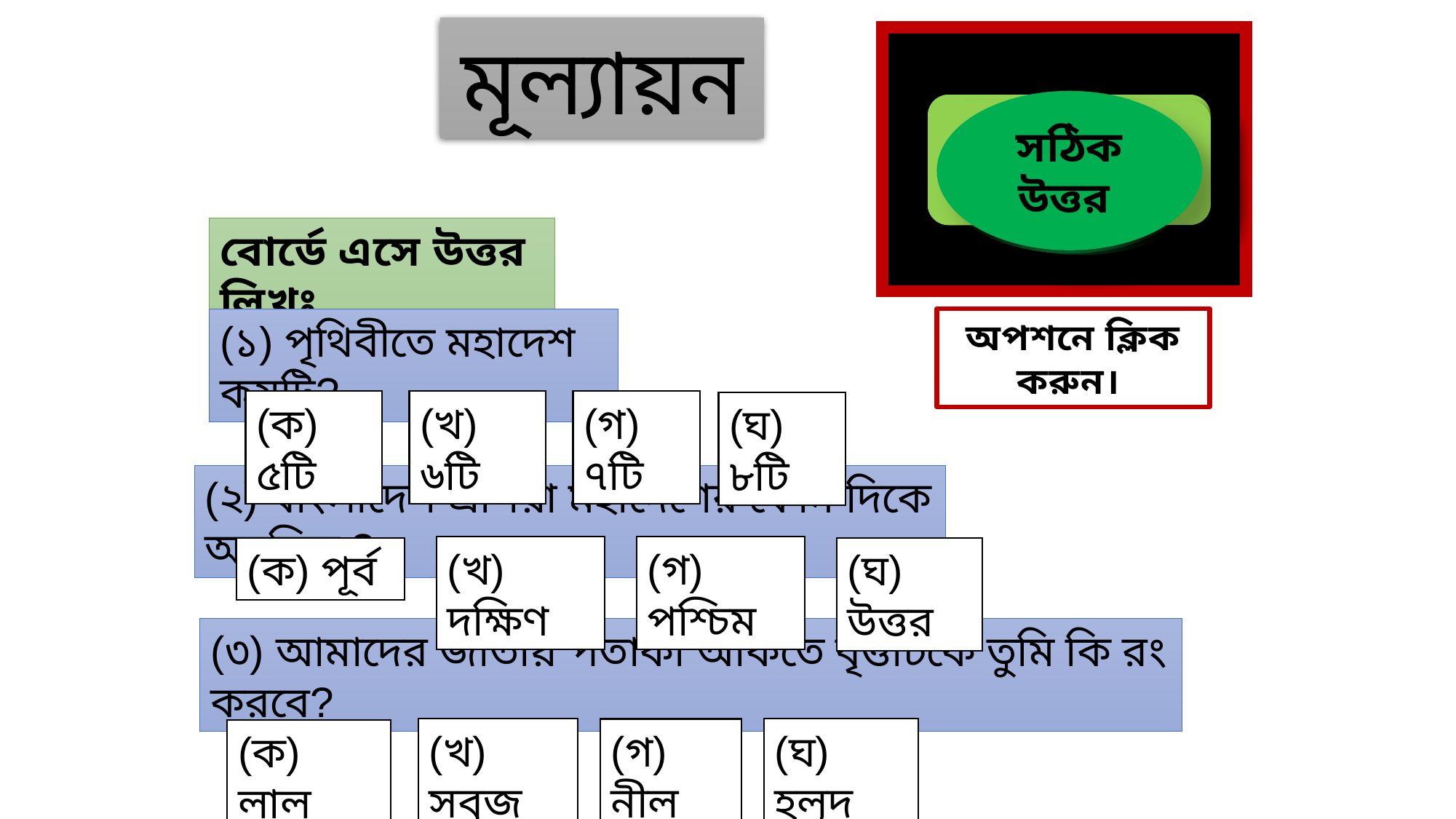

মূল্যায়ন

সঠিক উত্তর
সঠিক উত্তর
সঠিক উত্তর
আবার চেষ্টা কর
আবার চেষ্টা কর
সঠিক উত্তর
আবার চেষ্টা কর
আবার চেষ্টা কর
আবার চেষ্টা কর
আবার চেষ্টা কর
আবার চেষ্টা কর
আবার চেষ্টা কর
আবার চেষ্টা কর
আবার চেষ্টা কর
আবার চেষ্টা কর
আবার চেষ্টা কর
বোর্ডে এসে উত্তর লিখঃ
অপশনে ক্লিক করুন।
(১) পৃথিবীতে মহাদেশ কয়টি?
(ক) ৫টি
(খ) ৬টি
(গ) ৭টি
(ঘ) ৮টি
(২) বাংলাদেশ এশিয়া মহাদেশের কোন দিকে অবস্থিত ?
(খ) দক্ষিণ
(গ) পশ্চিম
(ক) পূর্ব
(ঘ) উত্তর
(৩) আমাদের জাতীয় পতাকা আঁকতে বৃত্তটিকে তুমি কি রং করবে?
(খ) সবুজ
(গ) নীল
(ঘ) হলুদ
(ক) লাল